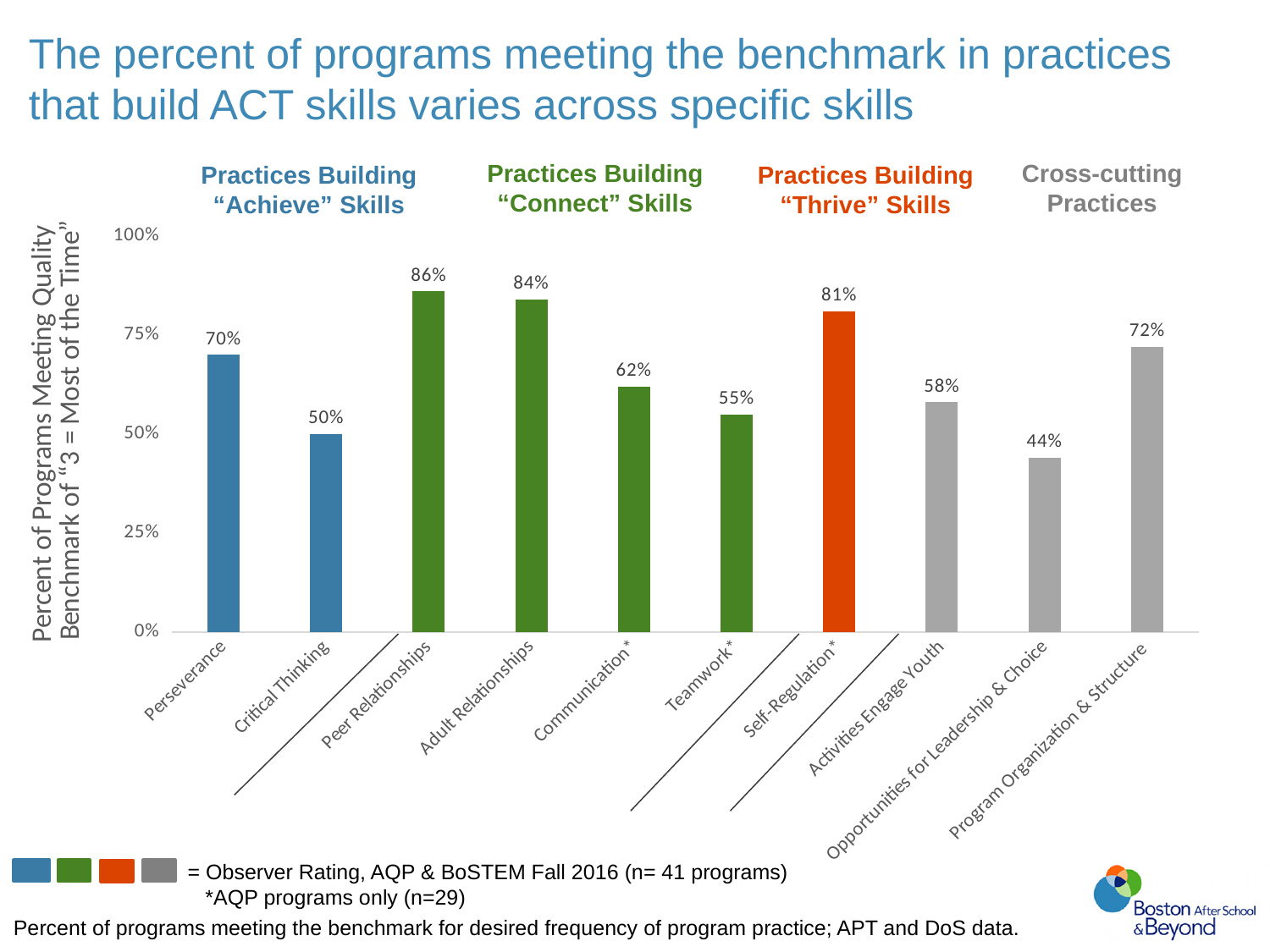

# The percent of programs meeting the benchmark in practices that build ACT skills varies across specific skills
Practices Building “Connect” Skills
Cross-cutting
Practices
Practices Building “Achieve” Skills
Practices Building “Thrive” Skills

### Chart

| Category | Fall 2016 |
|---|---|
| Perseverance | 0.7 |
| Critical Thinking | 0.5 |
| Peer Relationships | 0.86 |
| Adult Relationships | 0.84 |
| Communication* | 0.62 |
| Teamwork* | 0.55 |
| Self-Regulation* | 0.81 |
| Activities Engage Youth | 0.58 |
| Opportunities for Leadership & Choice | 0.44 |
| Program Organization & Structure  | 0.72 |
= Observer Rating, AQP & BoSTEM Fall 2016 (n= 41 programs)
   *AQP programs only (n=29)

Percent of programs meeting the benchmark for desired frequency of program practice; APT and DoS data.